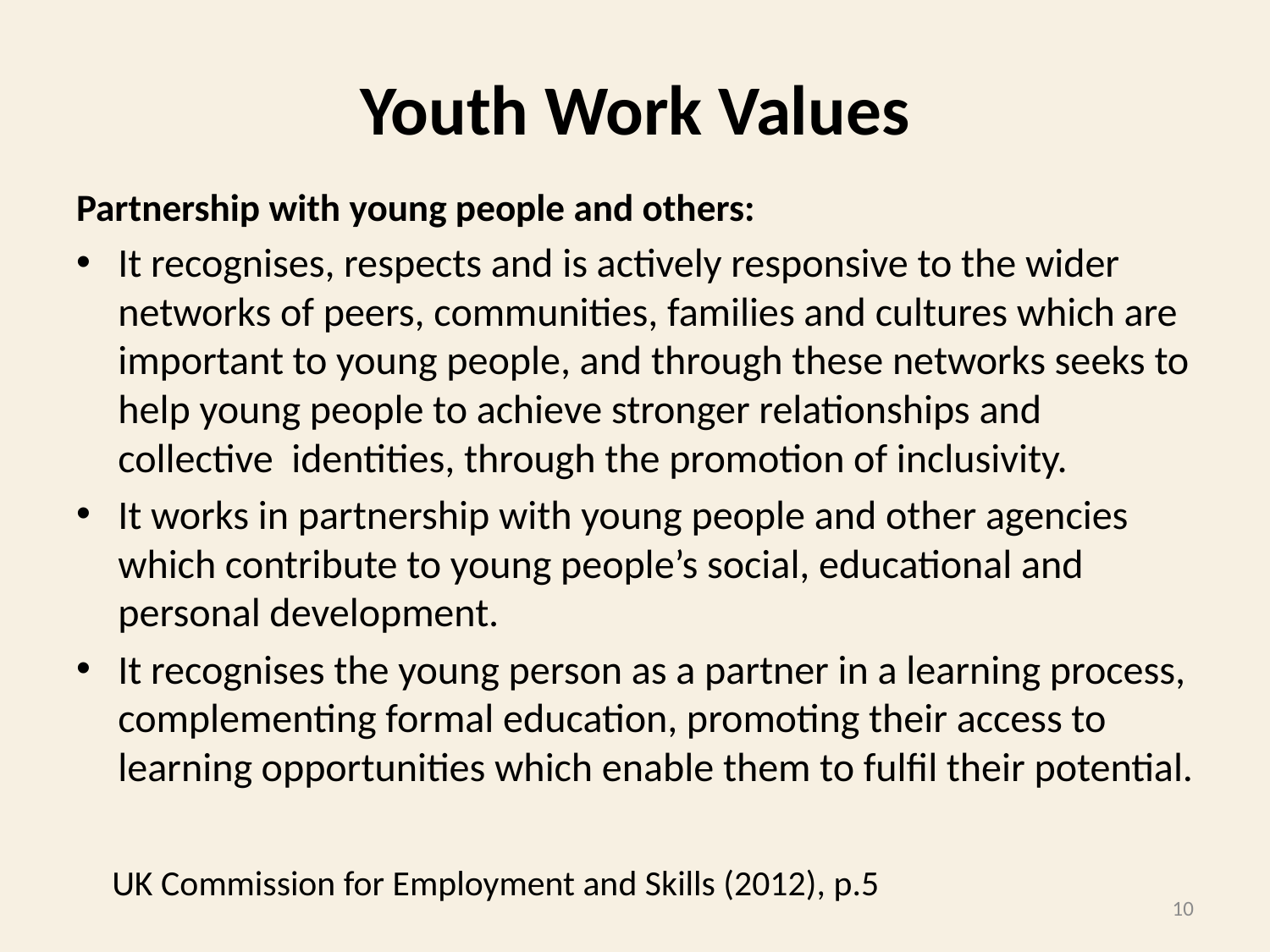

# Youth Work Values
Partnership with young people and others:
It recognises, respects and is actively responsive to the wider networks of peers, communities, families and cultures which are important to young people, and through these networks seeks to help young people to achieve stronger relationships and collective  identities, through the promotion of inclusivity.
It works in partnership with young people and other agencies which contribute to young people’s social, educational and personal development.
It recognises the young person as a partner in a learning process, complementing formal education, promoting their access to learning opportunities which enable them to fulfil their potential.
UK Commission for Employment and Skills (2012), p.5
10